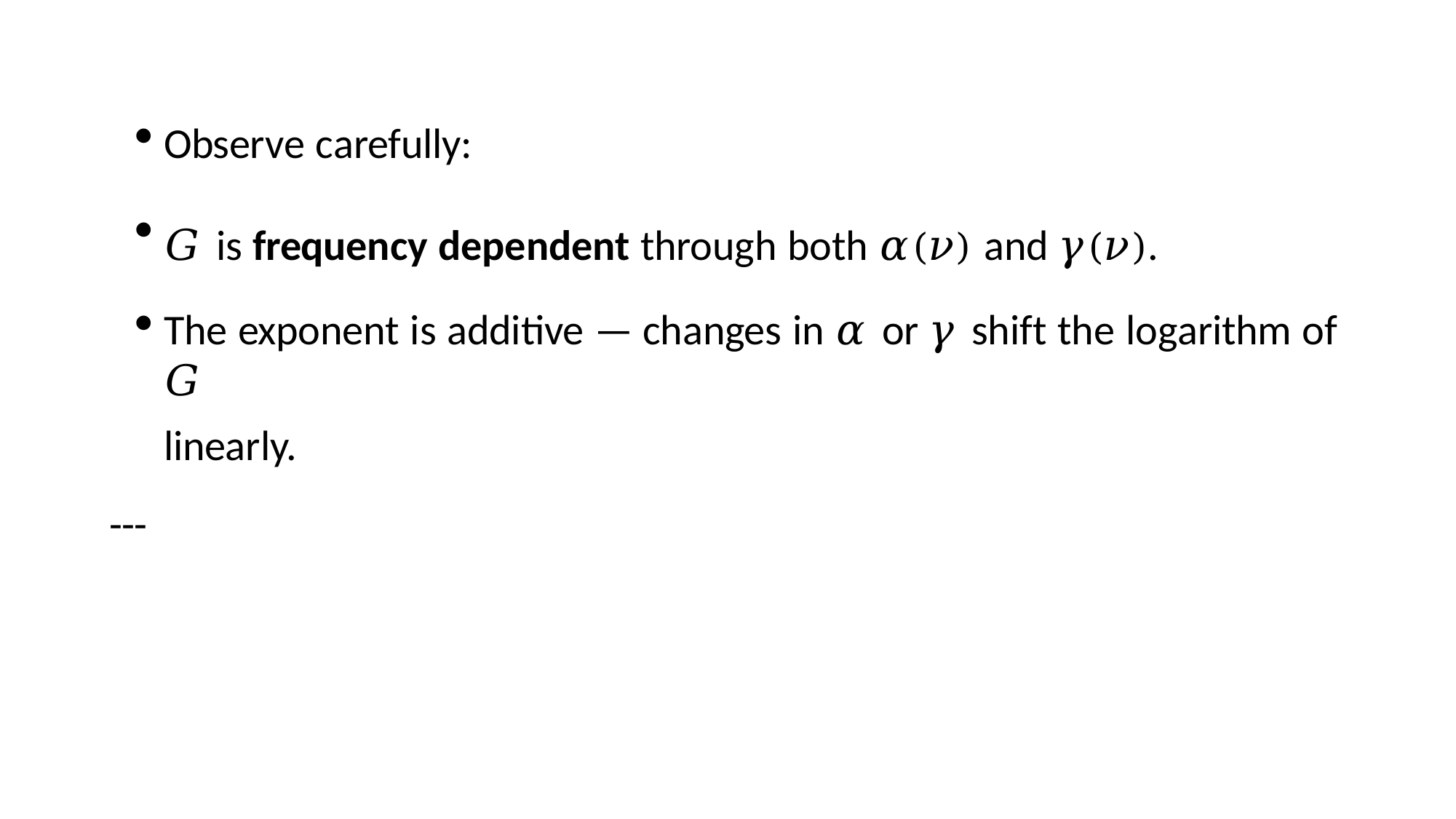

Observe carefully:
𝐺 is frequency dependent through both 𝛼(𝜈) and 𝛾(𝜈).
The exponent is additive — changes in 𝛼 or 𝛾 shift the logarithm of 𝐺
linearly.
---